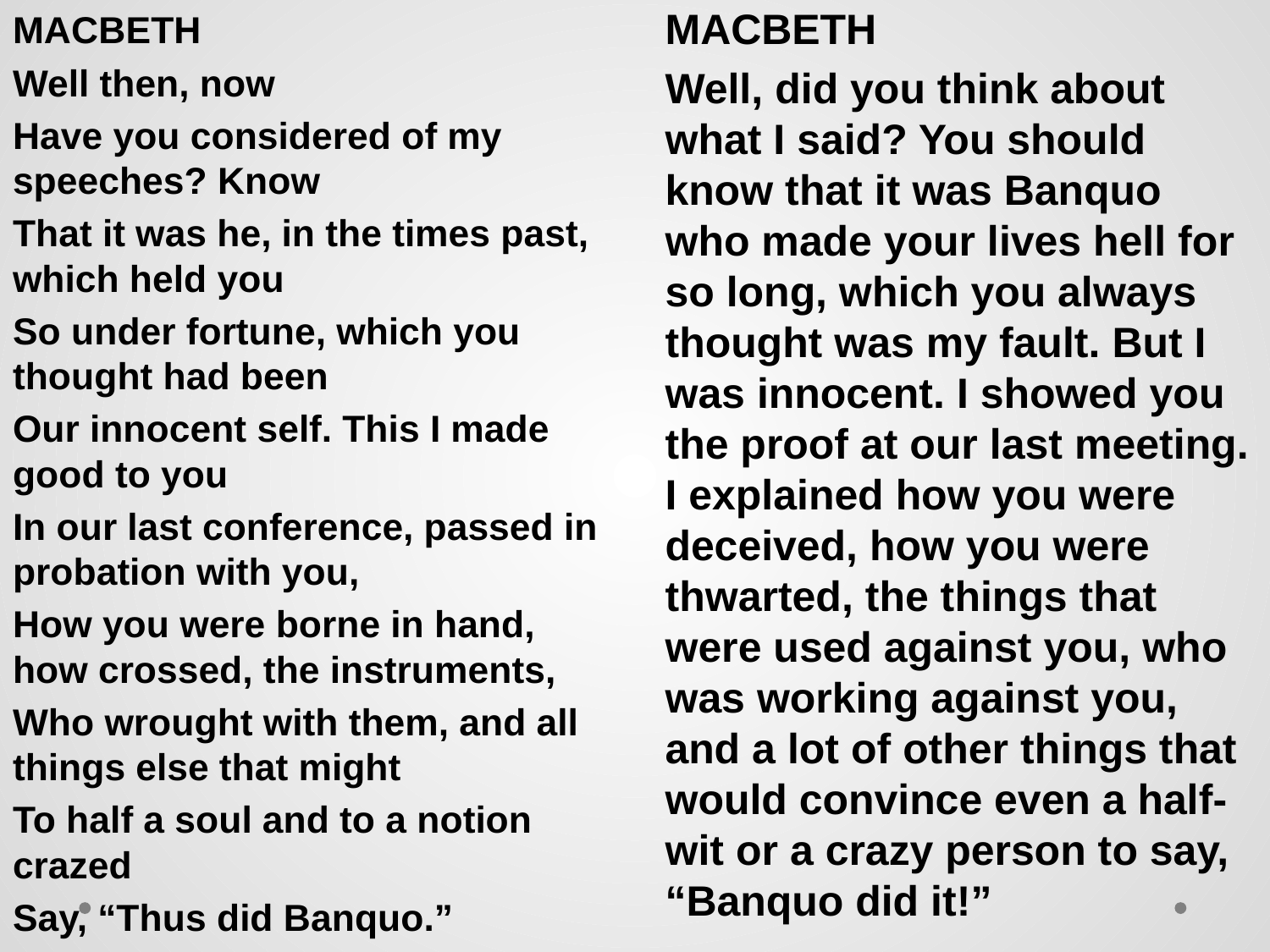

MACBETH
Well then, now
Have you considered of my speeches? Know
That it was he, in the times past, which held you
So under fortune, which you thought had been
Our innocent self. This I made good to you
In our last conference, passed in probation with you,
How you were borne in hand, how crossed, the instruments,
Who wrought with them, and all things else that might
To half a soul and to a notion crazed
Say, “Thus did Banquo.”
MACBETH
Well, did you think about what I said? You should know that it was Banquo who made your lives hell for so long, which you always thought was my fault. But I was innocent. I showed you the proof at our last meeting. I explained how you were deceived, how you were thwarted, the things that were used against you, who was working against you, and a lot of other things that would convince even a half-wit or a crazy person to say, “Banquo did it!”